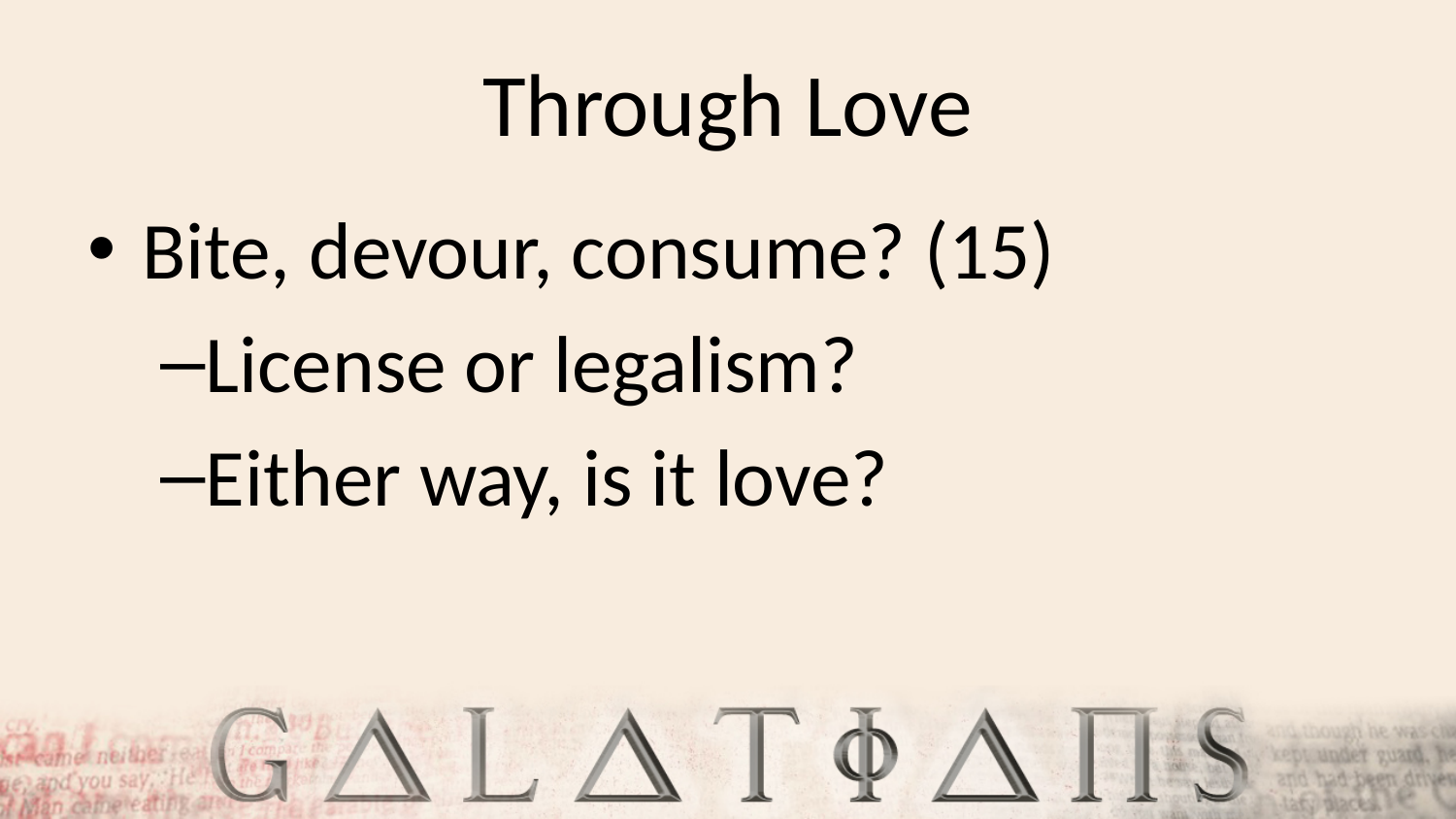

# Through Love
Bite, devour, consume? (15)
License or legalism?
Either way, is it love?